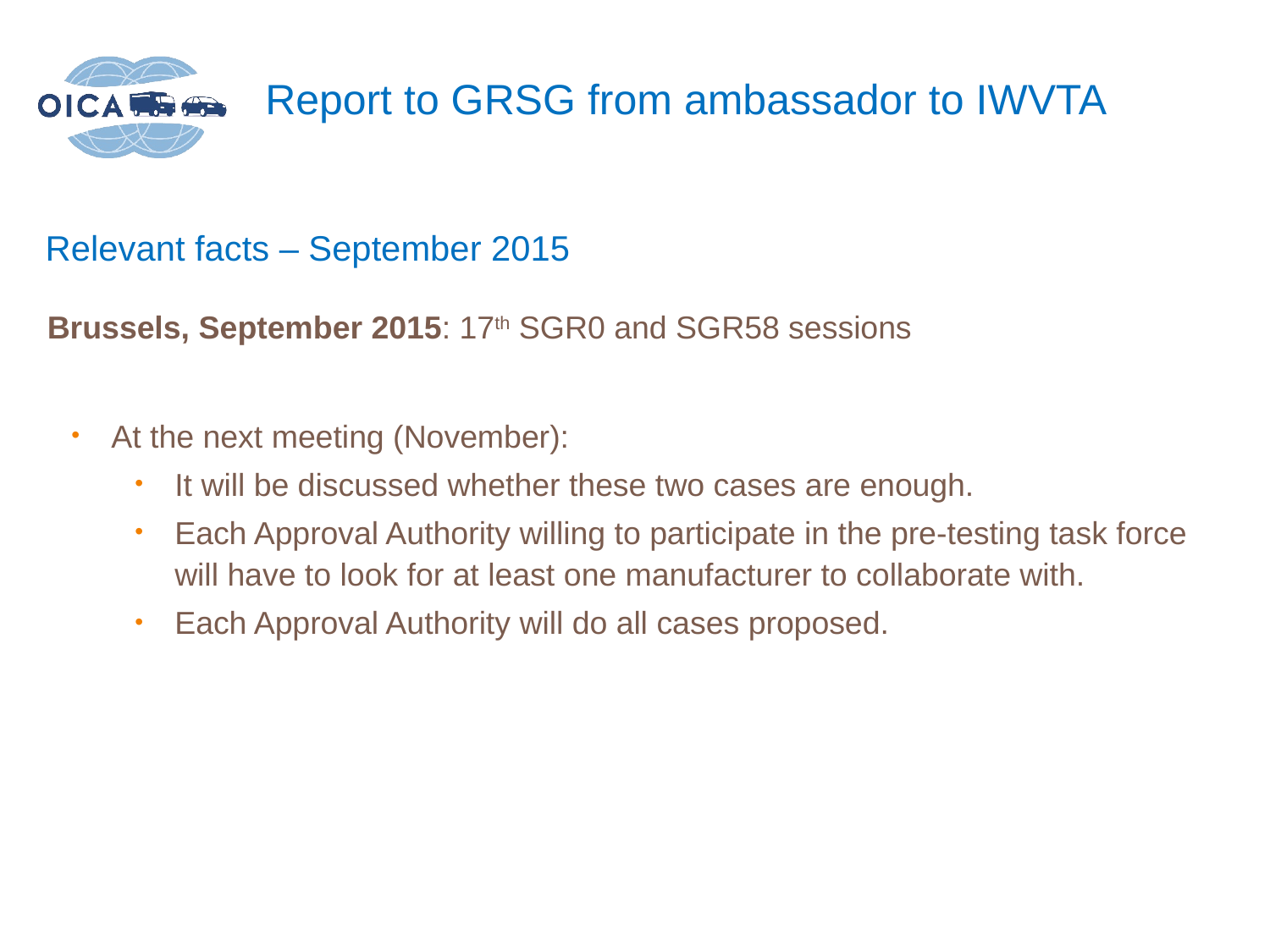

Report to GRSG from ambassador to IWVTA
Relevant facts – September 2015
Brussels, September 2015: 17th SGR0 and SGR58 sessions

At the next meeting (November):
It will be discussed whether these two cases are enough.
Each Approval Authority willing to participate in the pre-testing task force will have to look for at least one manufacturer to collaborate with.
Each Approval Authority will do all cases proposed.